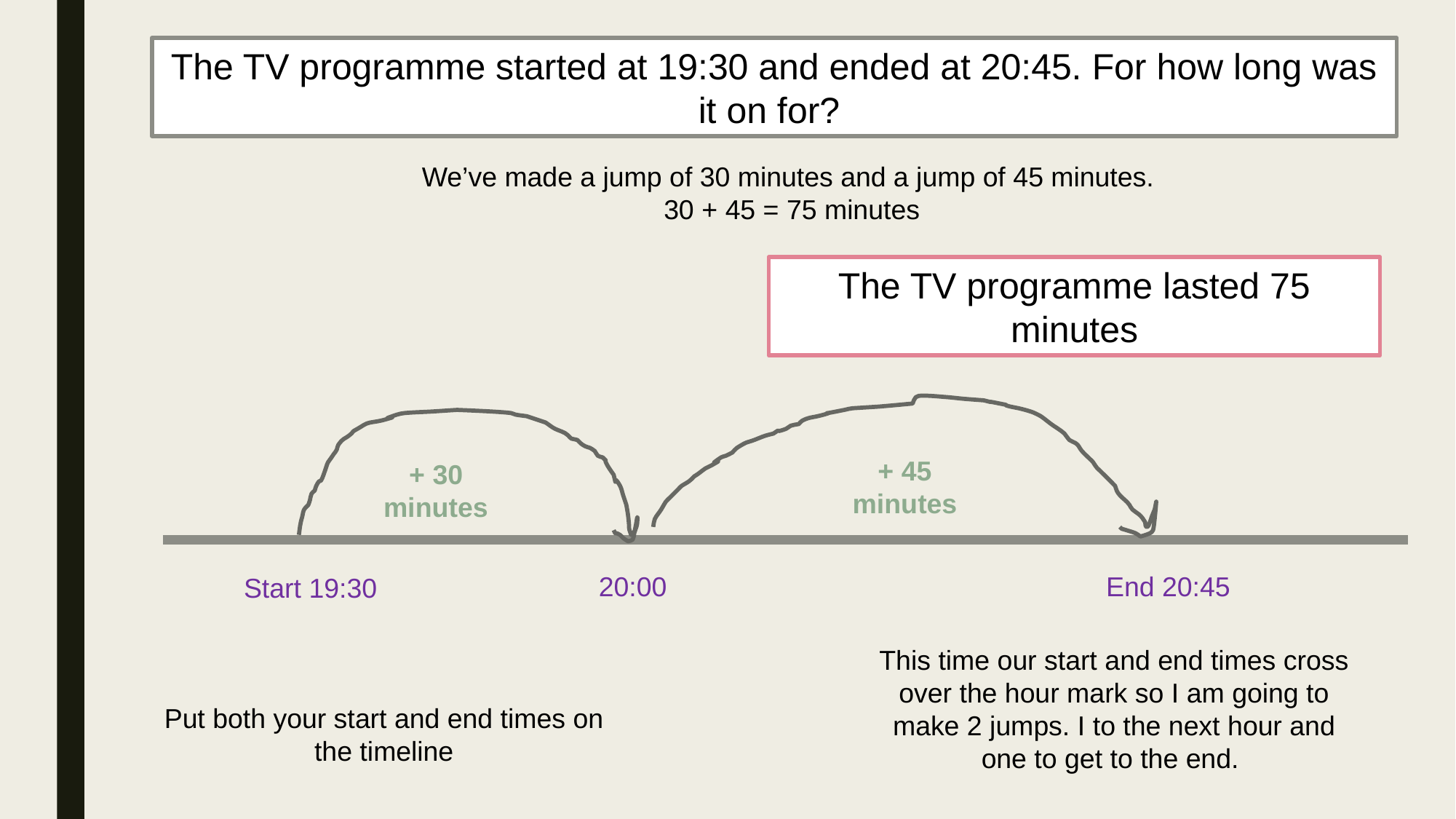

The TV programme started at 19:30 and ended at 20:45. For how long was it on for?
We’ve made a jump of 30 minutes and a jump of 45 minutes.
30 + 45 = 75 minutes
The TV programme lasted 75 minutes

+ 45 minutes
+ 30 minutes
20:00
End 20:45
Start 19:30
This time our start and end times cross over the hour mark so I am going to make 2 jumps. I to the next hour and one to get to the end.
Put both your start and end times on the timeline